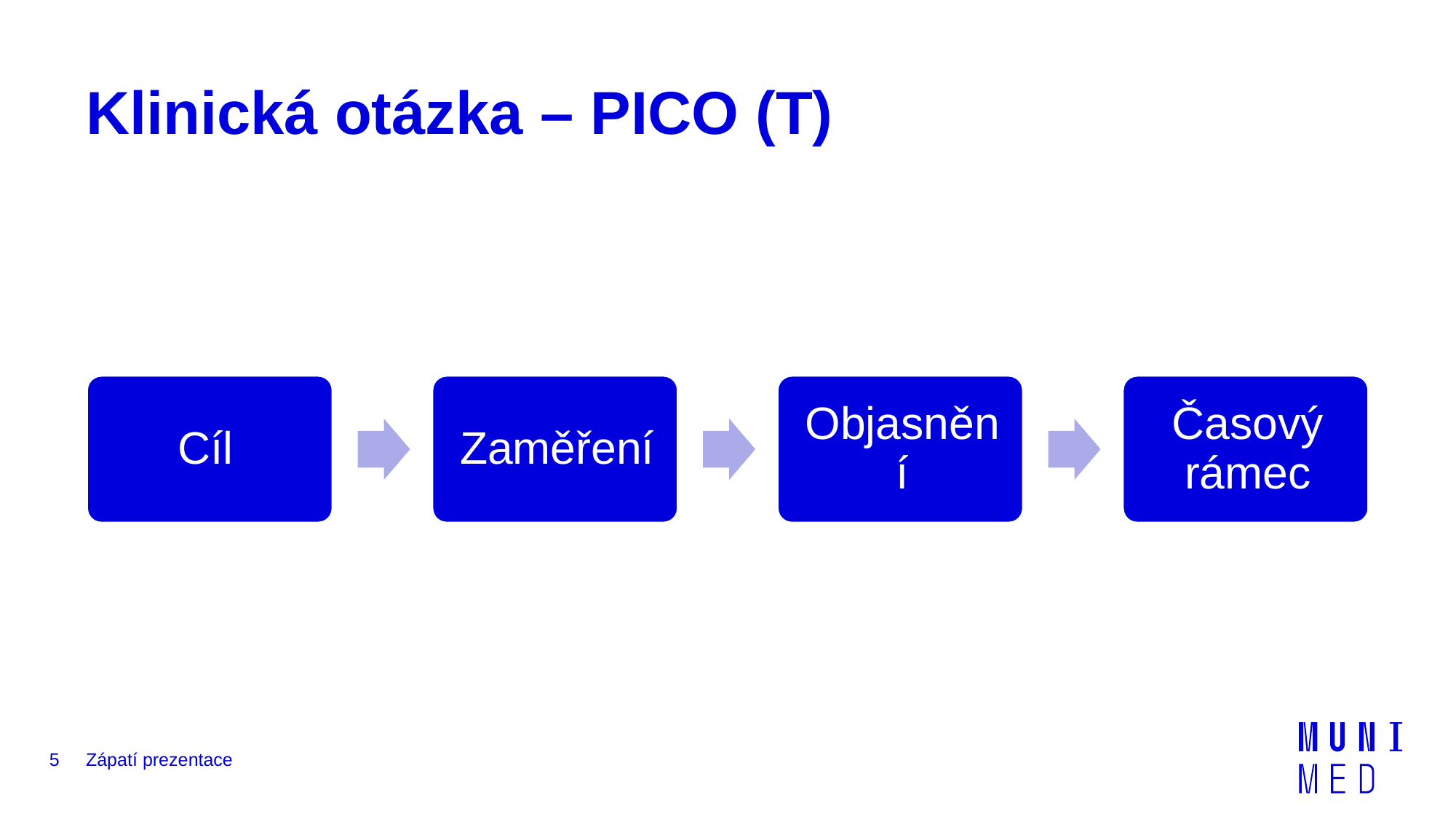

# Klinická otázka – PICO (T)
Cíl

Zaměření

Objasnění

Časový rámec
5
Zápatí prezentace